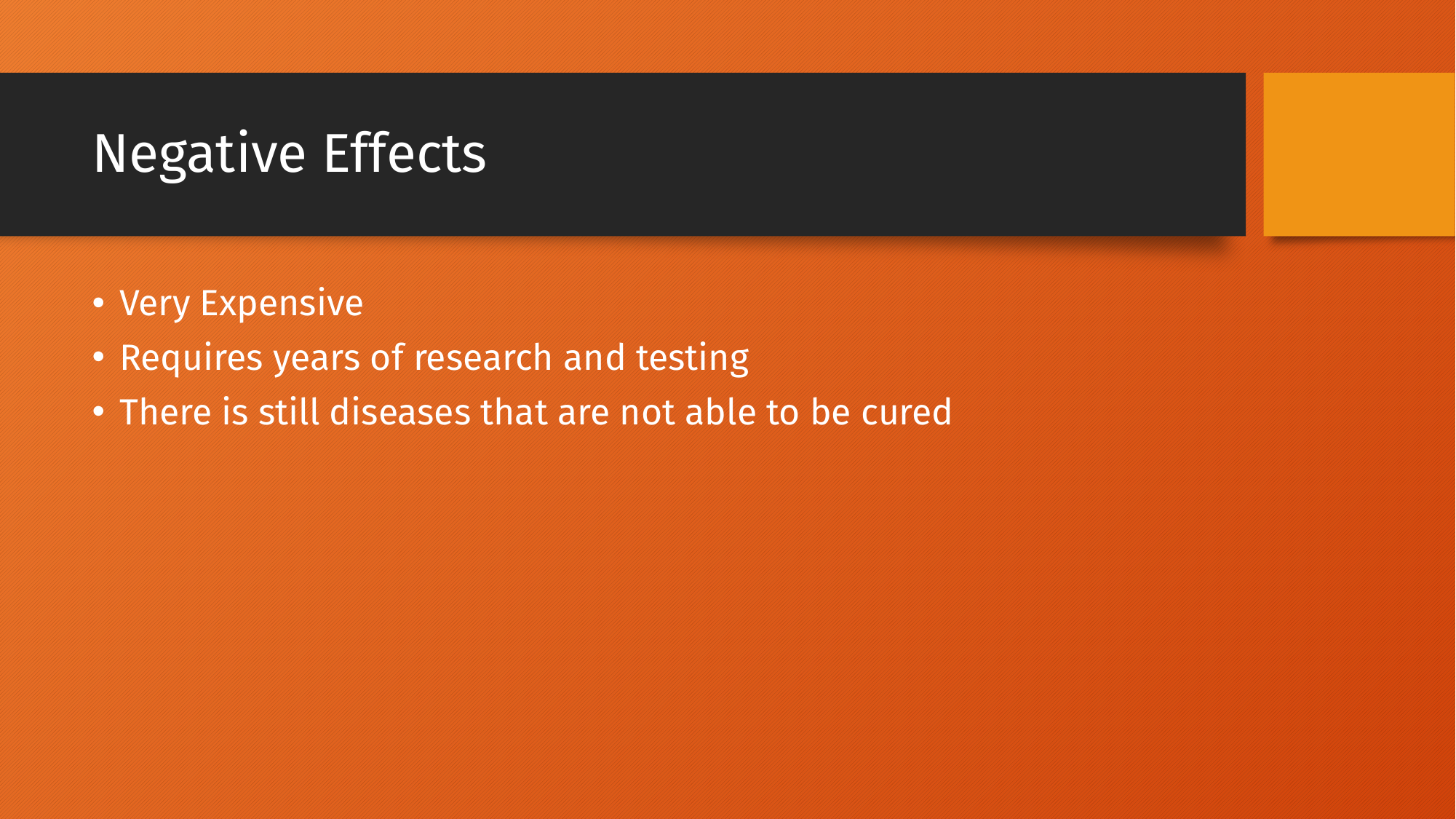

# Negative Effects
Very Expensive
Requires years of research and testing
There is still diseases that are not able to be cured